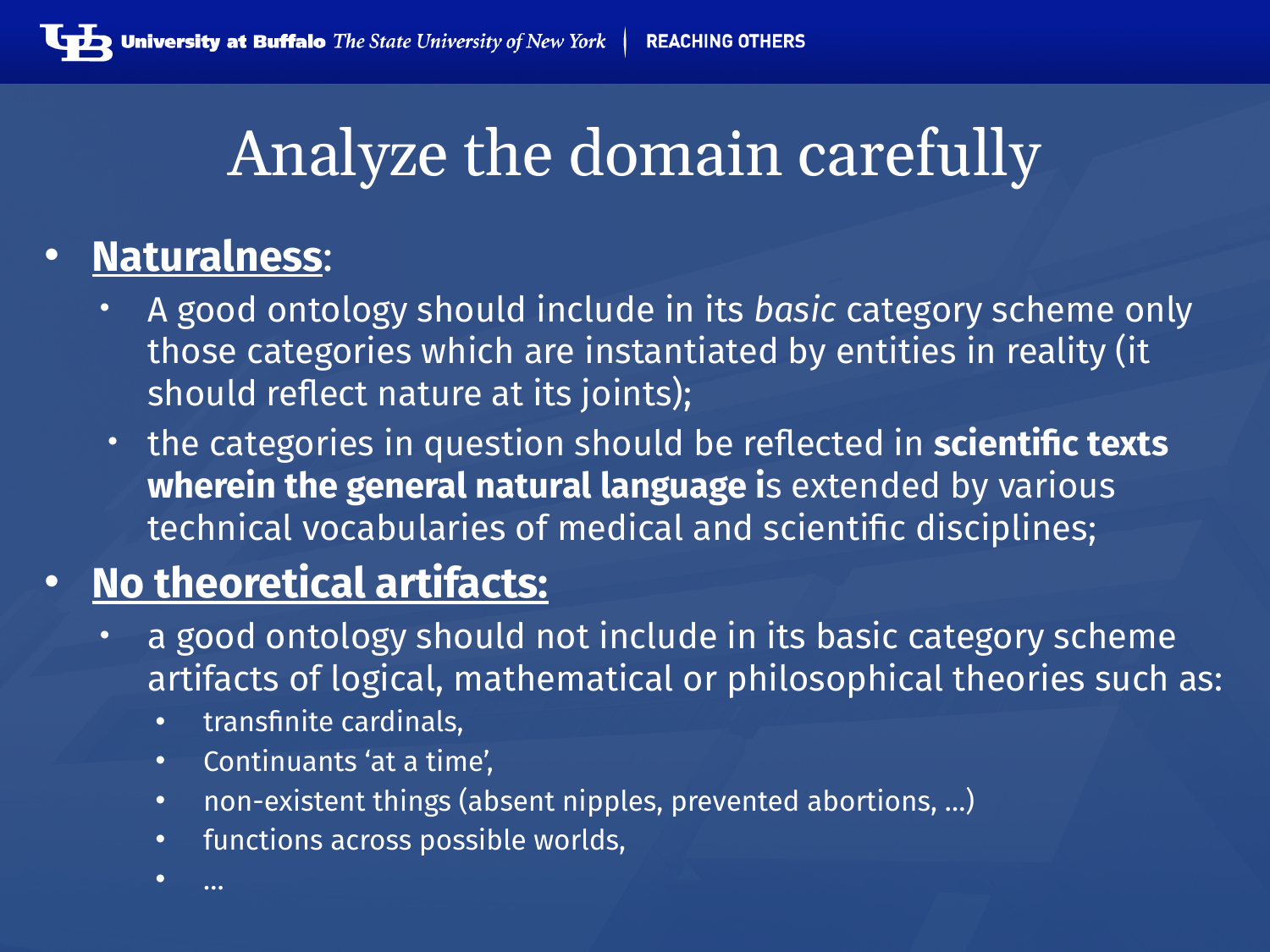

# Analyze the domain carefully
Naturalness:
A good ontology should include in its basic category scheme only those categories which are instantiated by entities in reality (it should reflect nature at its joints);
the categories in question should be reflected in scientific texts wherein the general natural language is extended by various technical vocabularies of medical and scientific disciplines;
No theoretical artifacts:
a good ontology should not include in its basic category scheme artifacts of logical, mathematical or philosophical theories such as:
transfinite cardinals,
Continuants ‘at a time’,
non-existent things (absent nipples, prevented abortions, …)
functions across possible worlds,
…